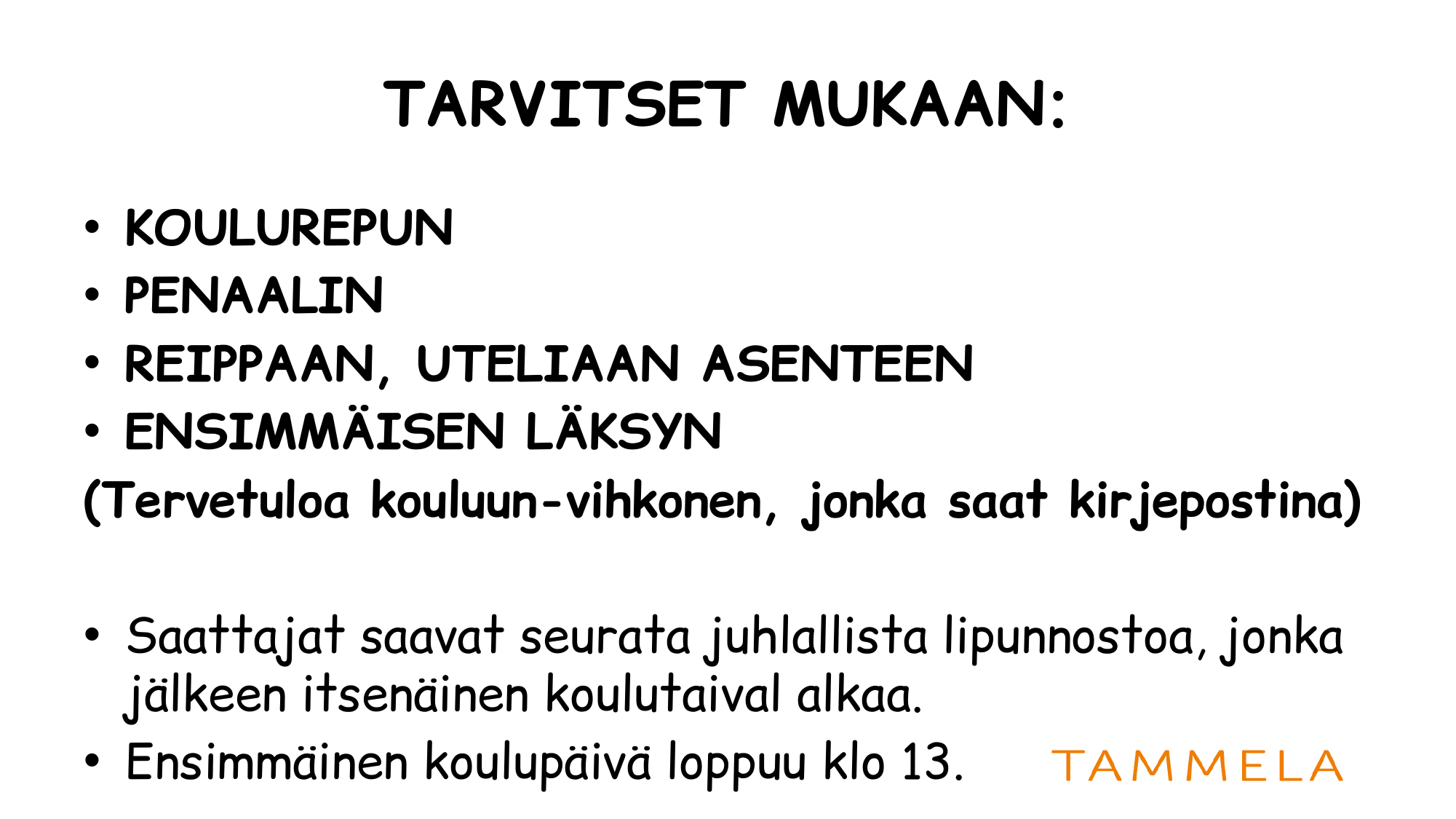

# TARVITSET MUKAAN:
KOULUREPUN
PENAALIN
REIPPAAN, UTELIAAN ASENTEEN
ENSIMMÄISEN LÄKSYN
(Tervetuloa kouluun-vihkonen, jonka saat kirjepostina)

Saattajat saavat seurata juhlallista lipunnostoa, jonka jälkeen itsenäinen koulutaival alkaa.
Ensimmäinen koulupäivä loppuu klo 13.